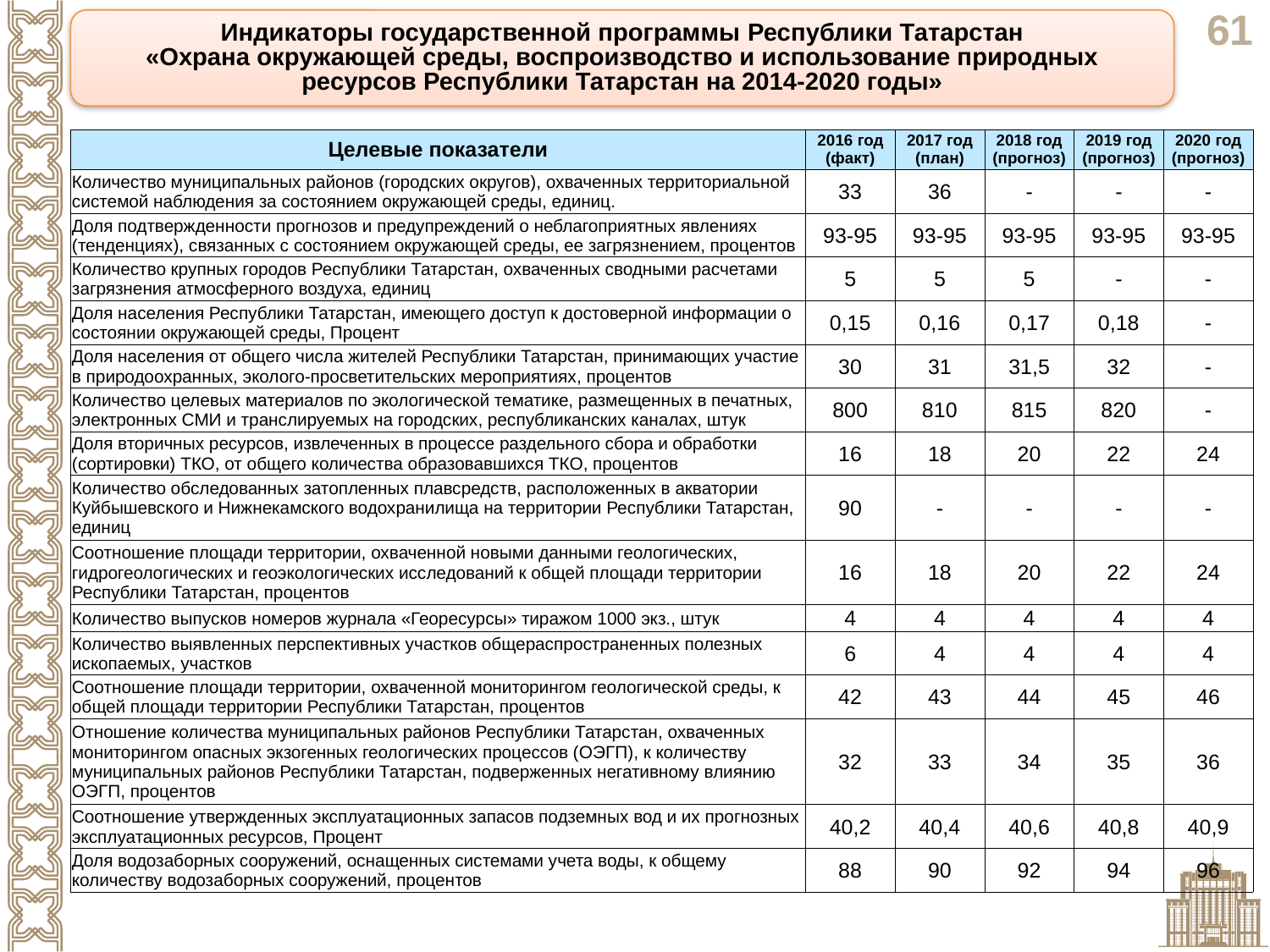

Индикаторы государственной программы Республики Татарстан
«Охрана окружающей среды, воспроизводство и использование природных ресурсов Республики Татарстан на 2014-2020 годы»
| Целевые показатели | 2016 год (факт) | 2017 год (план) | 2018 год (прогноз) | 2019 год (прогноз) | 2020 год (прогноз) |
| --- | --- | --- | --- | --- | --- |
| Количество муниципальных районов (городских округов), охваченных территориальной системой наблюдения за состоянием окружающей среды, единиц. | 33 | 36 | - | - | - |
| Доля подтвержденности прогнозов и предупреждений о неблагоприятных явлениях (тенденциях), связанных с состоянием окружающей среды, ее загрязнением, процентов | 93-95 | 93-95 | 93-95 | 93-95 | 93-95 |
| Количество крупных городов Республики Татарстан, охваченных сводными расчетами загрязнения атмосферного воздуха, единиц | 5 | 5 | 5 | - | - |
| Доля населения Республики Татарстан, имеющего доступ к достоверной информации о состоянии окружающей среды, Процент | 0,15 | 0,16 | 0,17 | 0,18 | - |
| Доля населения от общего числа жителей Республики Татарстан, принимающих участие в природоохранных, эколого-просветительских мероприятиях, процентов | 30 | 31 | 31,5 | 32 | - |
| Количество целевых материалов по экологической тематике, размещенных в печатных, электронных СМИ и транслируемых на городских, республиканских каналах, штук | 800 | 810 | 815 | 820 | - |
| Доля вторичных ресурсов, извлеченных в процессе раздельного сбора и обработки (сортировки) ТКО, от общего количества образовавшихся ТКО, процентов | 16 | 18 | 20 | 22 | 24 |
| Количество обследованных затопленных плавсредств, расположенных в акватории Куйбышевского и Нижнекамского водохранилища на территории Республики Татарстан, единиц | 90 | - | - | - | - |
| Соотношение площади территории, охваченной новыми данными геологических, гидрогеологических и геоэкологических исследований к общей площади территории Республики Татарстан, процентов | 16 | 18 | 20 | 22 | 24 |
| Количество выпусков номеров журнала «Георесурсы» тиражом 1000 экз., штук | 4 | 4 | 4 | 4 | 4 |
| Количество выявленных перспективных участков общераспространенных полезных ископаемых, участков | 6 | 4 | 4 | 4 | 4 |
| Соотношение площади территории, охваченной мониторингом геологической среды, к общей площади территории Республики Татарстан, процентов | 42 | 43 | 44 | 45 | 46 |
| Отношение количества муниципальных районов Республики Татарстан, охваченных мониторингом опасных экзогенных геологических процессов (ОЭГП), к количеству муниципальных районов Республики Татарстан, подверженных негативному влиянию ОЭГП, процентов | 32 | 33 | 34 | 35 | 36 |
| Соотношение утвержденных эксплуатационных запасов подземных вод и их прогнозных эксплуатационных ресурсов, Процент | 40,2 | 40,4 | 40,6 | 40,8 | 40,9 |
| Доля водозаборных сооружений, оснащенных системами учета воды, к общему количеству водозаборных сооружений, процентов | 88 | 90 | 92 | 94 | 96 |